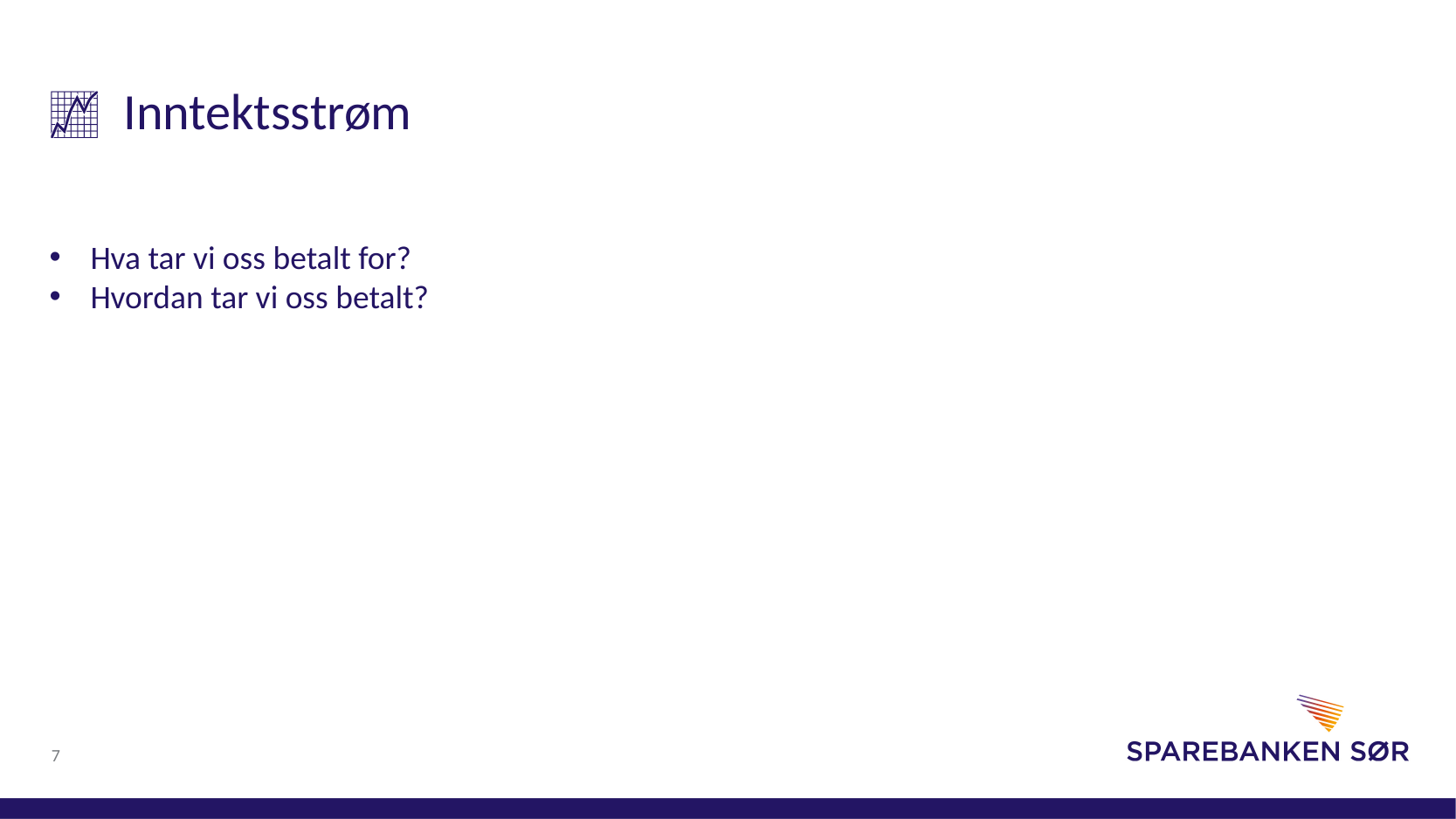

📈  Inntektsstrøm
Hva tar vi oss betalt for?
Hvordan tar vi oss betalt?

7